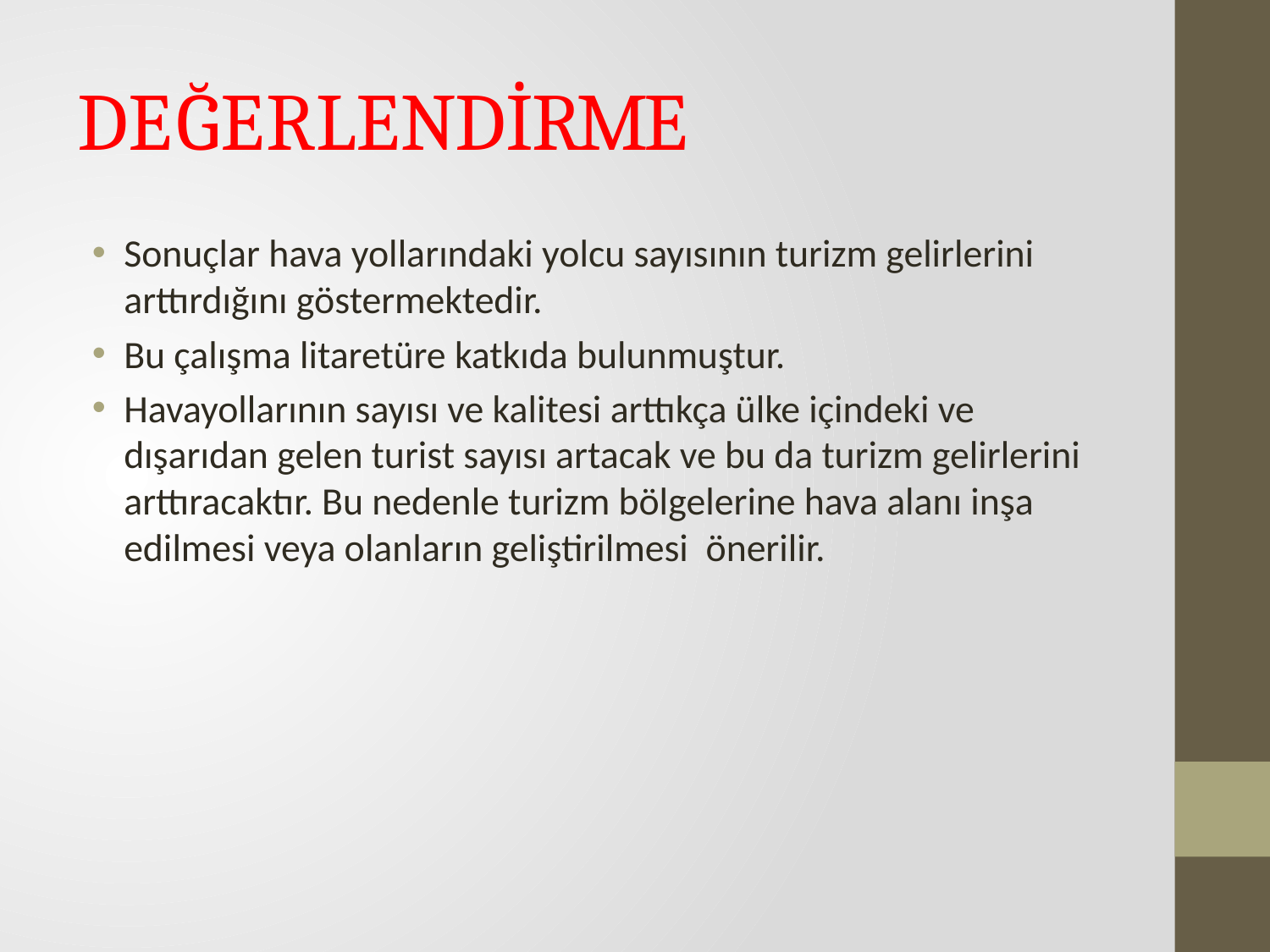

# DEĞERLENDİRME
Sonuçlar hava yollarındaki yolcu sayısının turizm gelirlerini arttırdığını göstermektedir.
Bu çalışma litaretüre katkıda bulunmuştur.
Havayollarının sayısı ve kalitesi arttıkça ülke içindeki ve dışarıdan gelen turist sayısı artacak ve bu da turizm gelirlerini arttıracaktır. Bu nedenle turizm bölgelerine hava alanı inşa edilmesi veya olanların geliştirilmesi  önerilir.